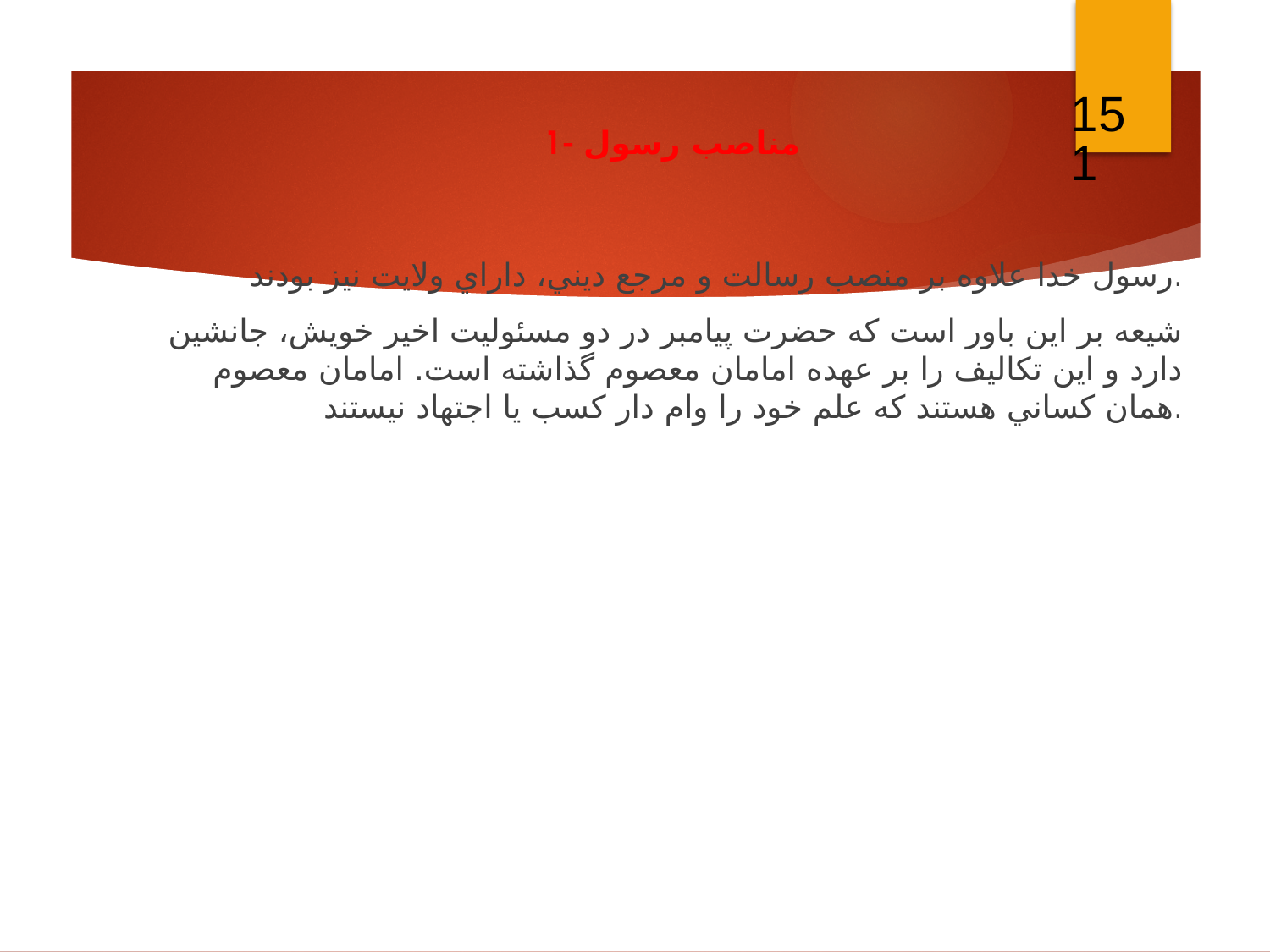

151
1- مناصب رسول

رسول خدا علاوه بر منصب رسالت و مرجع ديني، داراي ولايت نيز بودند.
شيعه بر اين باور است كه حضرت پيامبر در دو مسئوليت اخير خويش، جانشين دارد و اين تكاليف را بر عهده امامان معصوم گذاشته است. امامان معصوم همان كساني هستند كه علم خود را وام دار كسب يا اجتهاد نيستند.